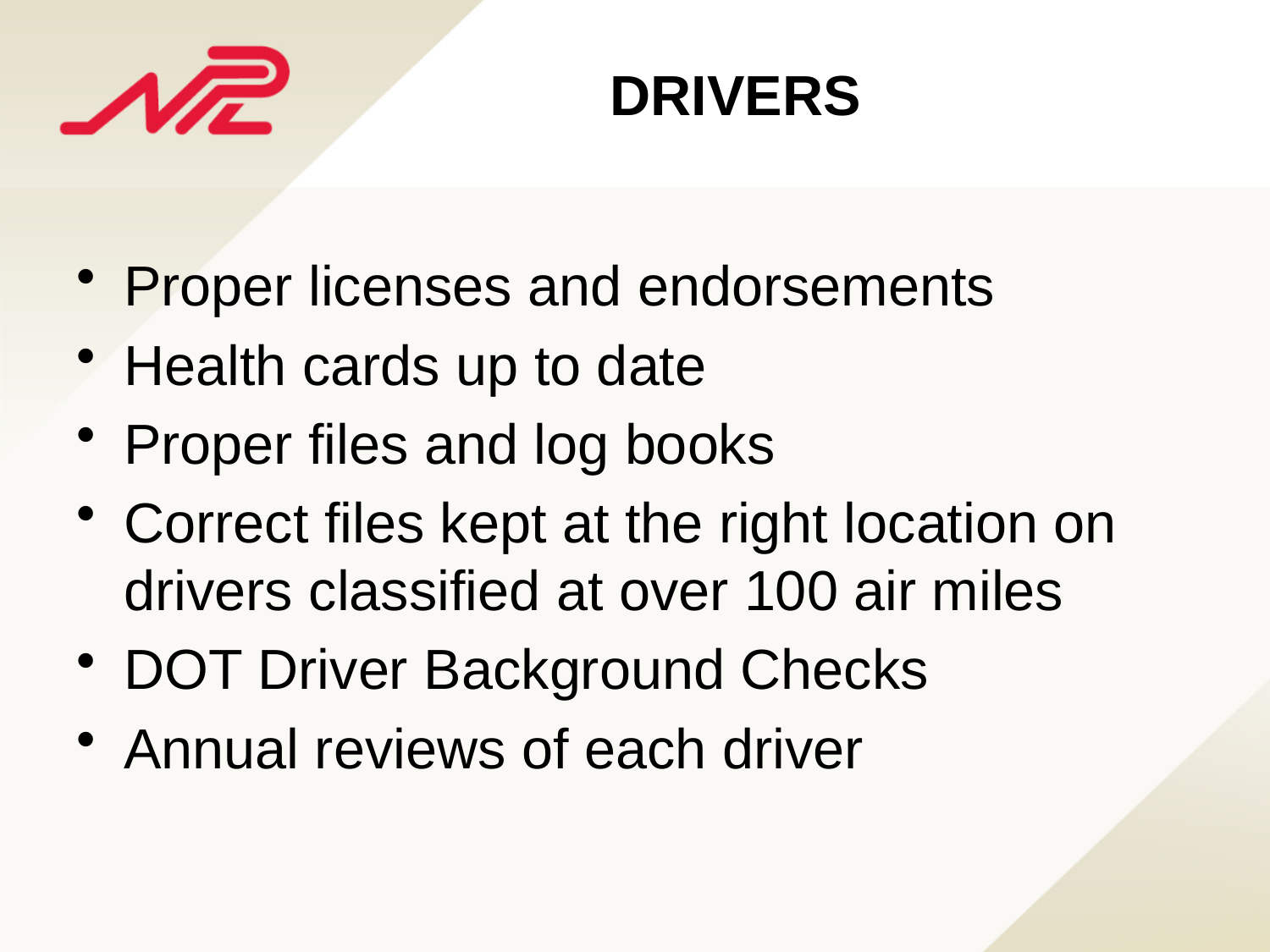

DRIVERS
Proper licenses and endorsements
Health cards up to date
Proper files and log books
Correct files kept at the right location on drivers classified at over 100 air miles
DOT Driver Background Checks
Annual reviews of each driver